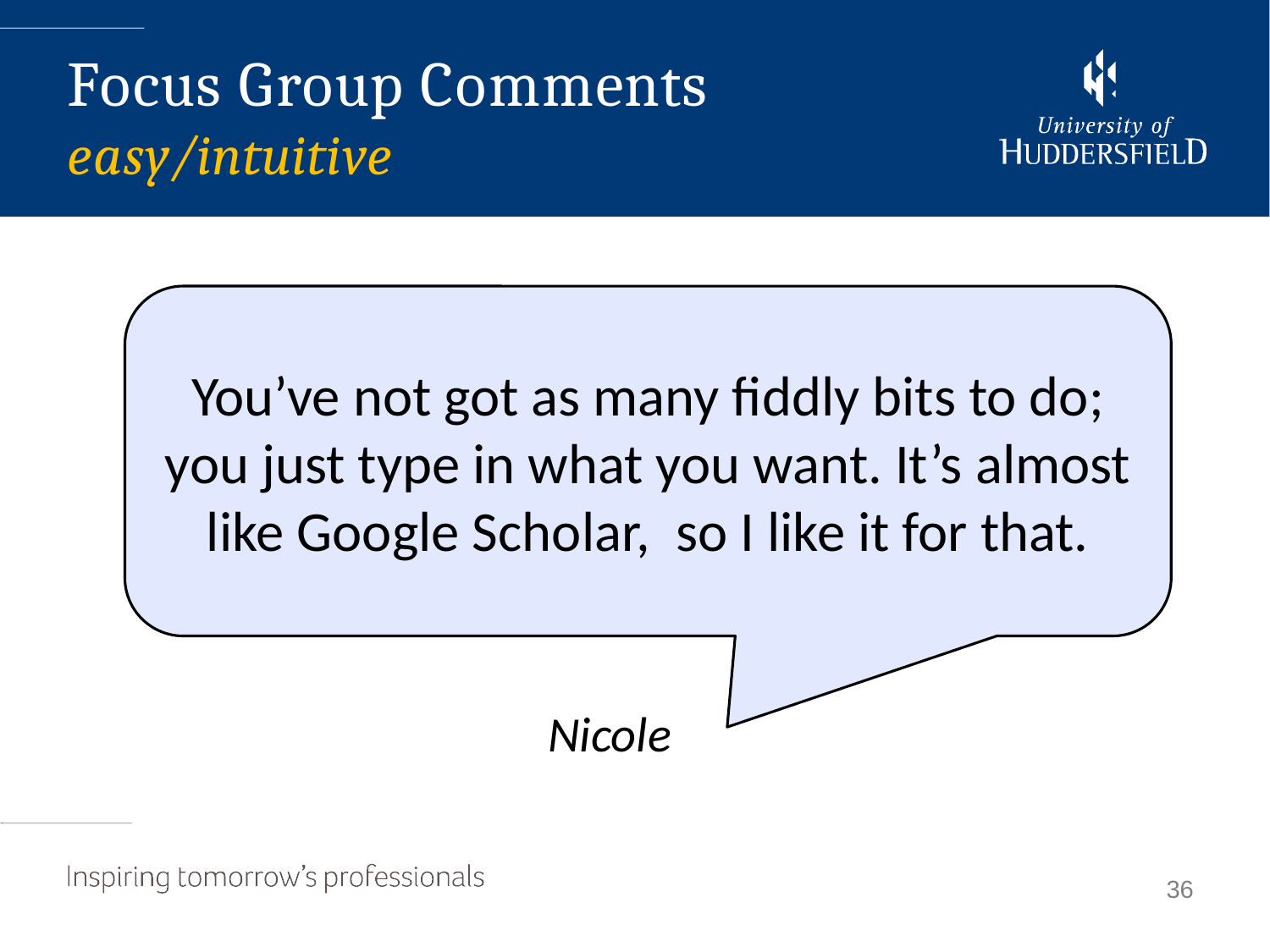

Focus Group Comments
easy/intuitive
You’ve not got as many fiddly bits to do; you just type in what you want. It’s almost like Google Scholar,  so I like it for that.
Nicole
36